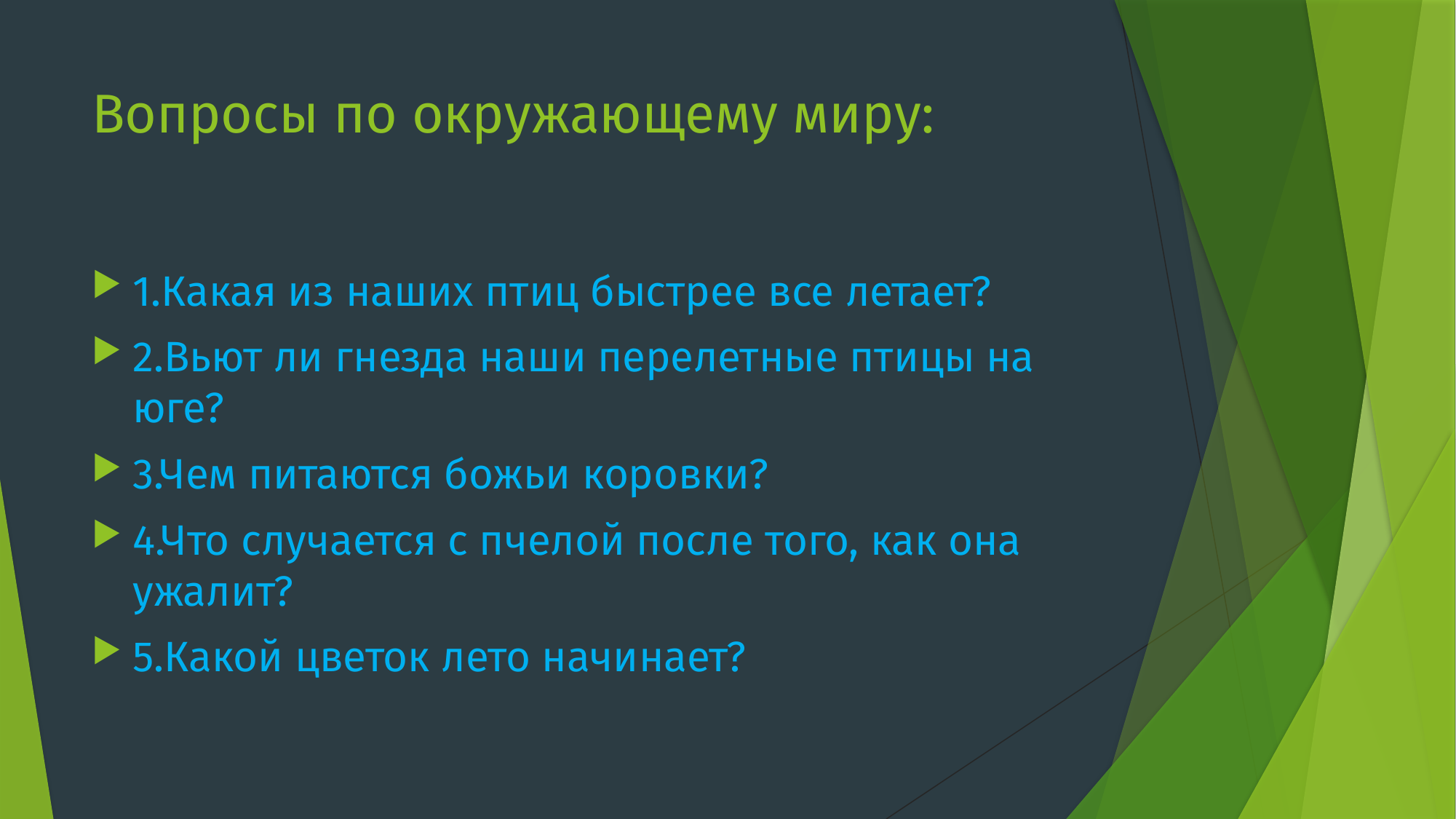

# Вопросы по окружающему миру:
1.Какая из наших птиц быстрее все летает?
2.Вьют ли гнезда наши перелетные птицы на юге?
3.Чем питаются божьи коровки?
4.Что случается с пчелой после того, как она ужалит?
5.Какой цветок лето начинает?